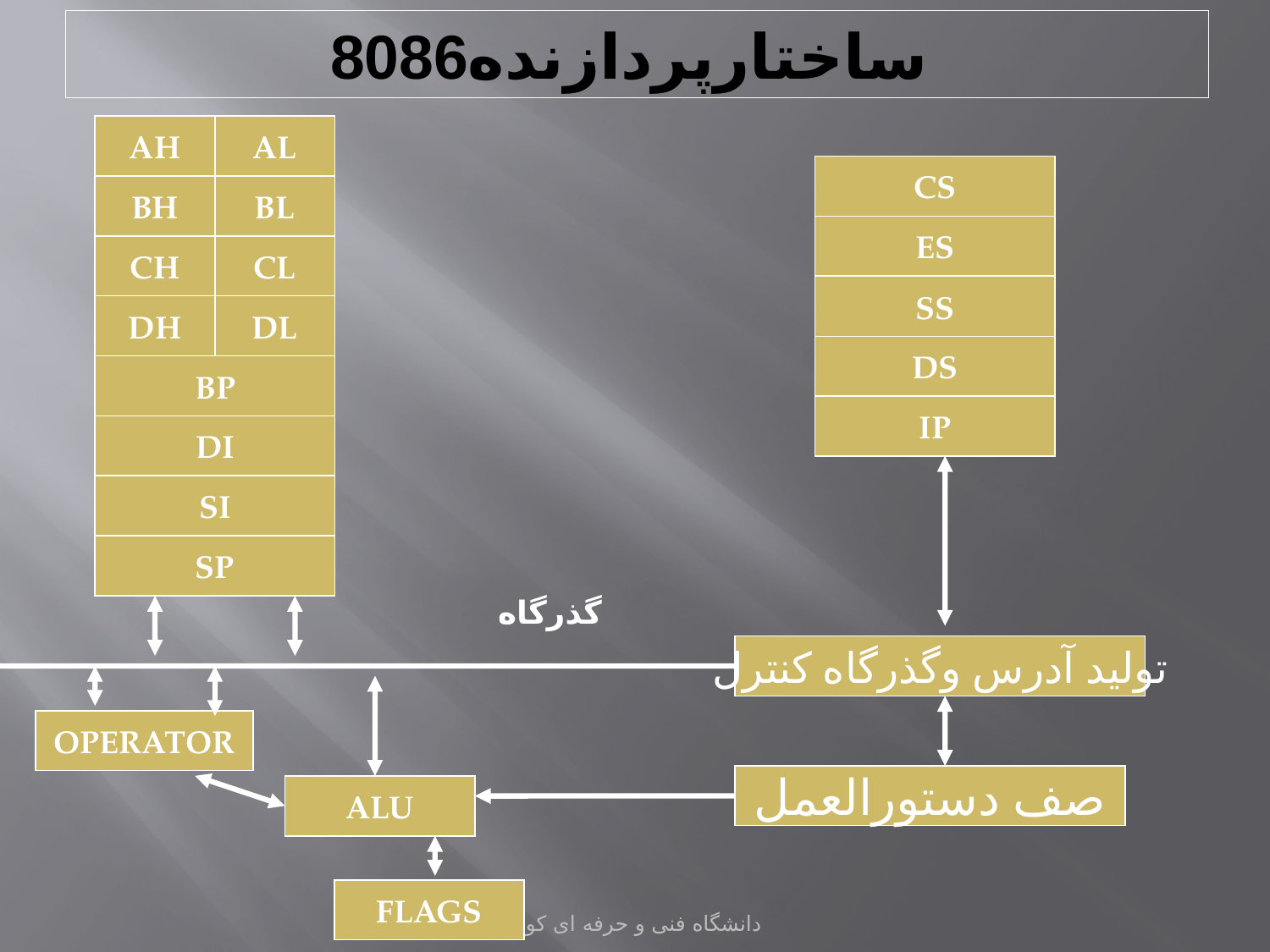

# 8086ساختارپردازنده
AH
AL
CS
BH
BL
ES
CH
CL
SS
DH
DL
DS
BP
IP
DI

SI
SP
گذرگاه

توليد آدرس وگذرگاه کنترل

OPERATOR
صف دستورالعمل

ALU

FLAGS
دانشگاه فنی و حرفه ای کوثر